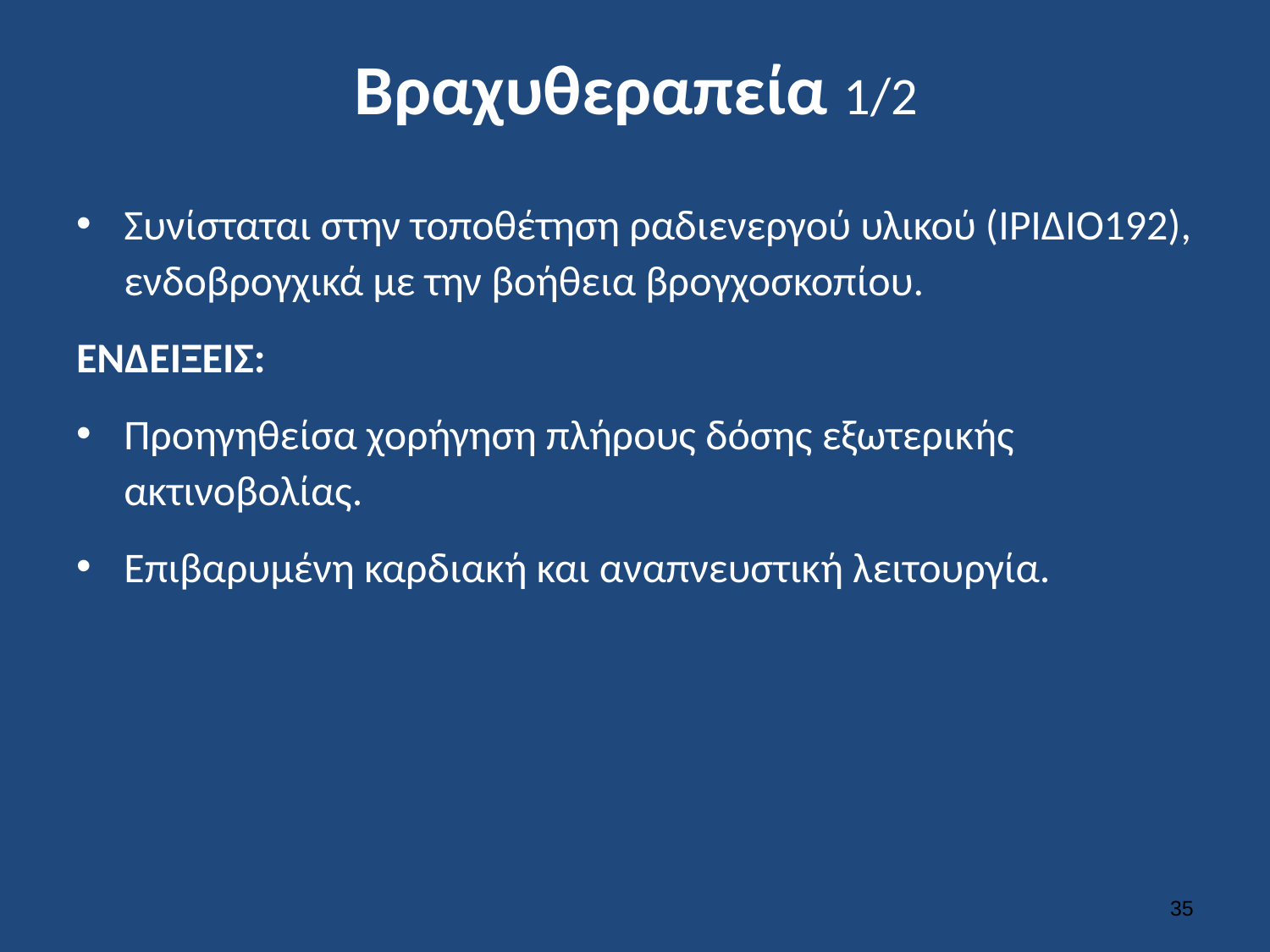

# Βραχυθεραπεία 1/2
Συνίσταται στην τοποθέτηση ραδιενεργού υλικού (ΙΡΙΔΙΟ192), ενδοβρογχικά με την βοήθεια βρογχοσκοπίου.
ΕΝΔΕΙΞΕΙΣ:
Προηγηθείσα χορήγηση πλήρους δόσης εξωτερικής ακτινοβολίας.
Επιβαρυμένη καρδιακή και αναπνευστική λειτουργία.
35